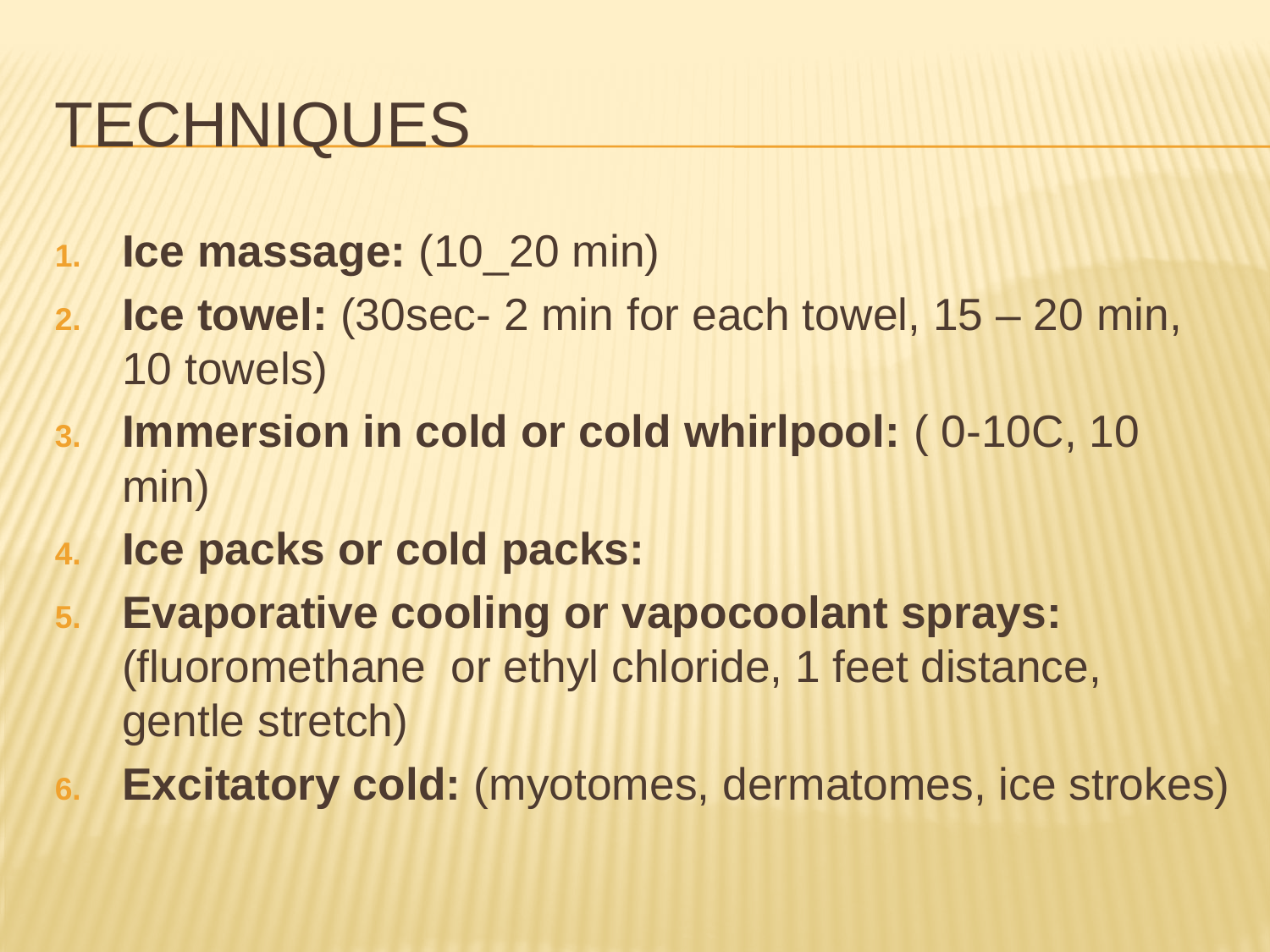

# TECHNIQUES
Ice massage: (10_20 min)
Ice towel: (30sec- 2 min for each towel, 15 – 20 min, 10 towels)
Immersion in cold or cold whirlpool: ( 0-10C, 10 min)
Ice packs or cold packs:
Evaporative cooling or vapocoolant sprays: (fluoromethane  or ethyl chloride, 1 feet distance, gentle stretch)
Excitatory cold: (myotomes, dermatomes, ice strokes)